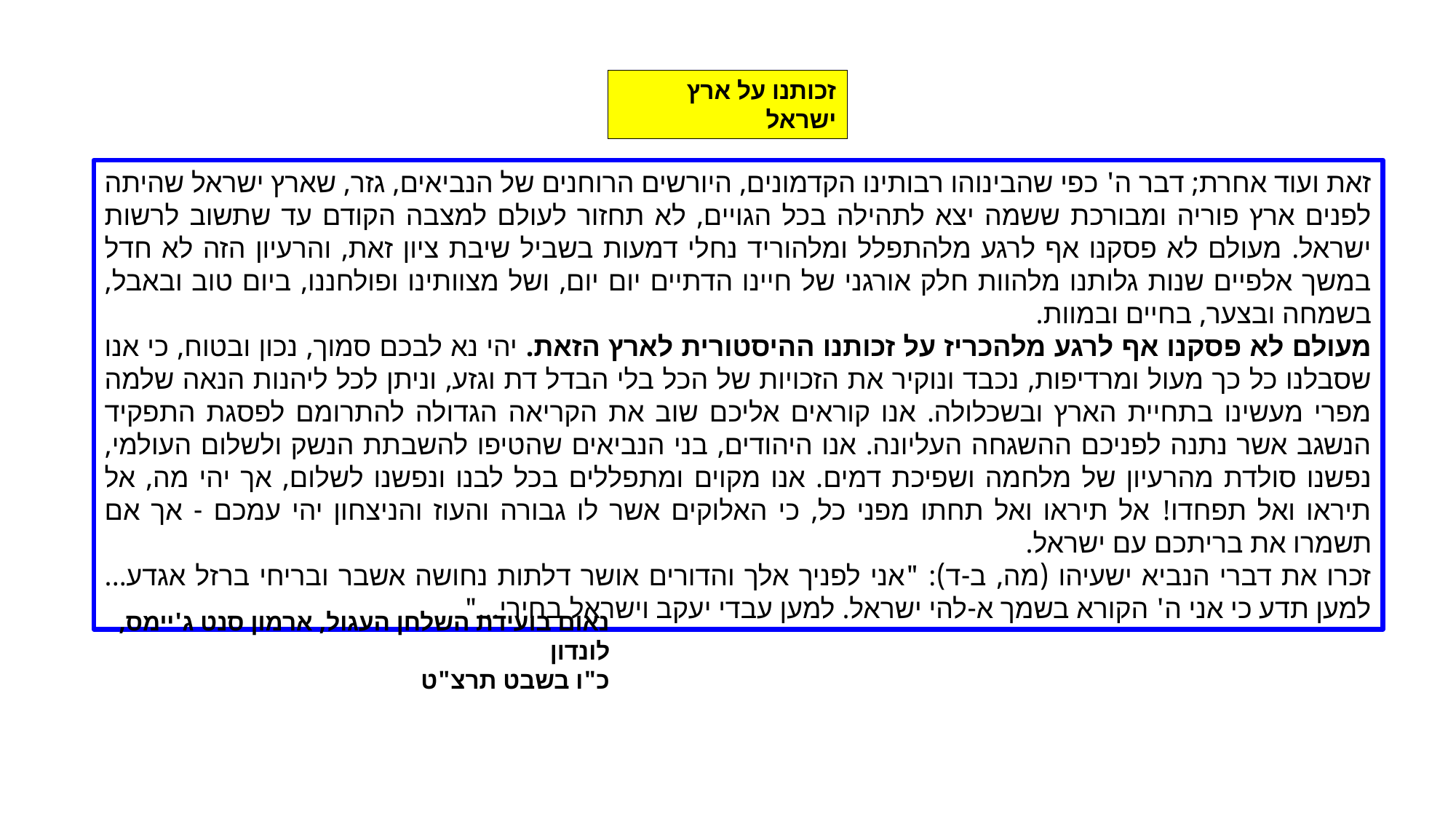

זכותנו על ארץ ישראל
זאת ועוד אחרת; דבר ה' כפי שהבינוהו רבותינו הקדמונים, היורשים הרוחנים של הנביאים, גזר, שארץ ישראל שהיתה לפנים ארץ פוריה ומבורכת ששמה יצא לתהילה בכל הגויים, לא תחזור לעולם למצבה הקודם עד שתשוב לרשות ישראל. מעולם לא פסקנו אף לרגע מלהתפלל ומלהוריד נחלי דמעות בשביל שיבת ציון זאת, והרעיון הזה לא חדל במשך אלפיים שנות גלותנו מלהוות חלק אורגני של חיינו הדתיים יום יום, ושל מצוותינו ופולחננו, ביום טוב ובאבל, בשמחה ובצער, בחיים ובמוות.
מעולם לא פסקנו אף לרגע מלהכריז על זכותנו ההיסטורית לארץ הזאת. יהי נא לבכם סמוך, נכון ובטוח, כי אנו שסבלנו כל כך מעול ומרדיפות, נכבד ונוקיר את הזכויות של הכל בלי הבדל דת וגזע, וניתן לכל ליהנות הנאה שלמה מפרי מעשינו בתחיית הארץ ובשכלולה. אנו קוראים אליכם שוב את הקריאה הגדולה להתרומם לפסגת התפקיד הנשגב אשר נתנה לפניכם ההשגחה העליונה. אנו היהודים, בני הנביאים שהטיפו להשבתת הנשק ולשלום העולמי, נפשנו סולדת מהרעיון של מלחמה ושפיכת דמים. אנו מקוים ומתפללים בכל לבנו ונפשנו לשלום, אך יהי מה, אל תיראו ואל תפחדו! אל תיראו ואל תחתו מפני כל, כי האלוקים אשר לו גבורה והעוז והניצחון יהי עמכם - אך אם תשמרו את בריתכם עם ישראל.
זכרו את דברי הנביא ישעיהו (מה, ב-ד): "אני לפניך אלך והדורים אושר דלתות נחושה אשבר ובריחי ברזל אגדע...למען תדע כי אני ה' הקורא בשמך א-להי ישראל. למען עבדי יעקב וישראל בחירי..."
נאום בועידת השלחן העגול, ארמון סנט ג'יימס, לונדון
כ"ו בשבט תרצ"ט